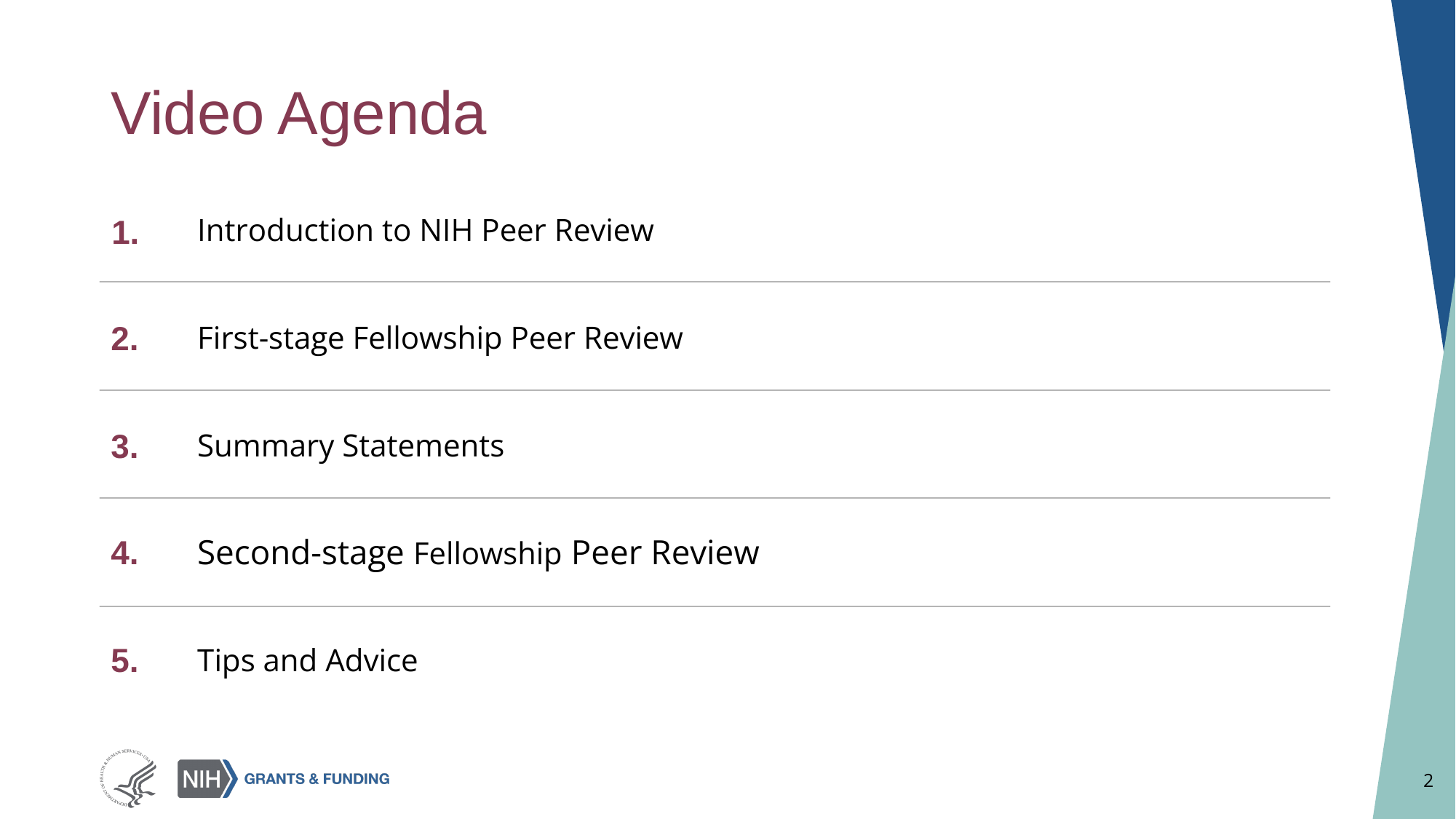

# Video Agenda
Introduction to NIH Peer Review
1.
2.
First-stage Fellowship Peer Review
3.
Summary Statements
4.
Second-stage Fellowship Peer Review
5.
Tips and Advice
2